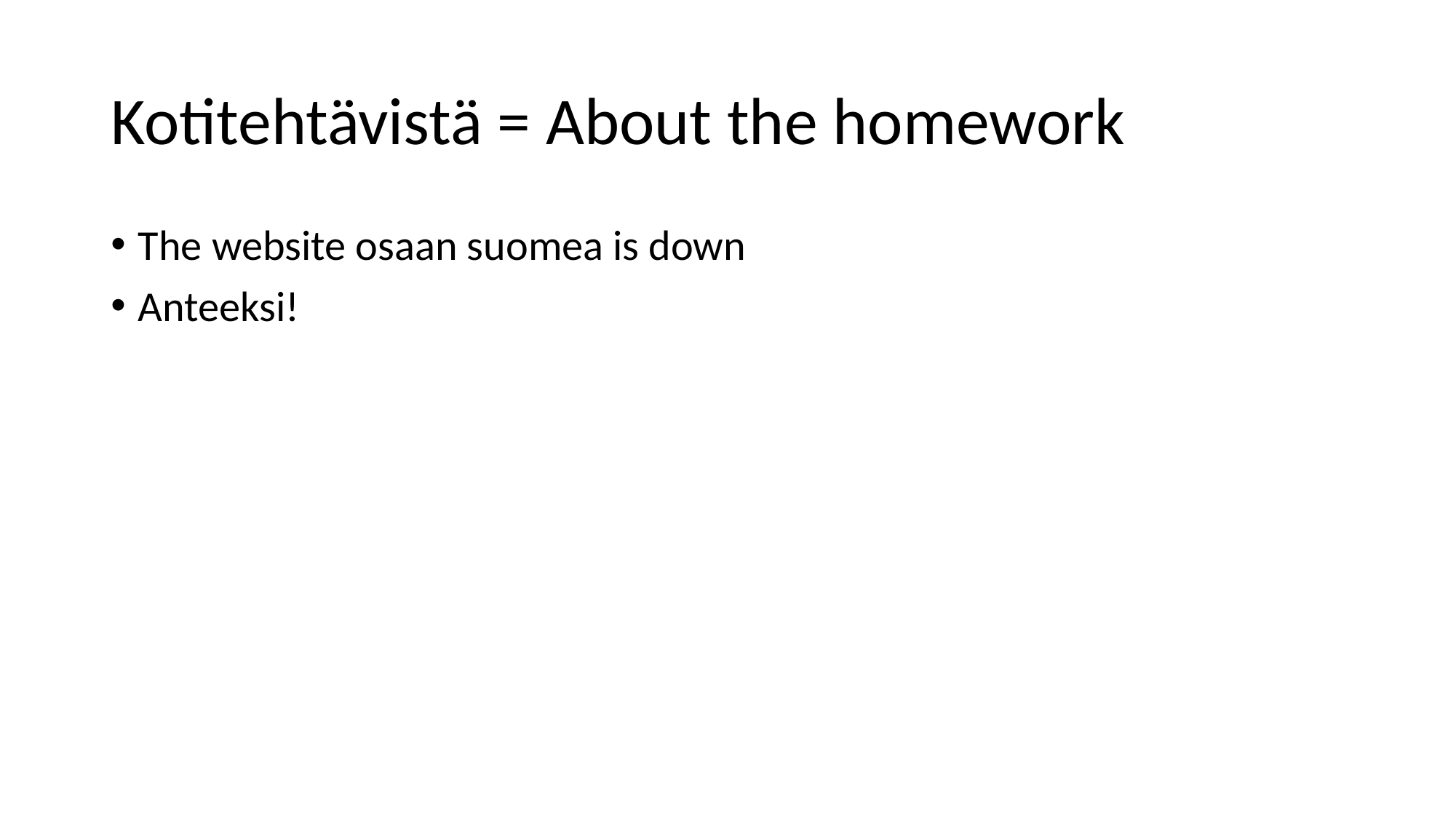

# Kotitehtävistä = About the homework
The website osaan suomea is down
Anteeksi!